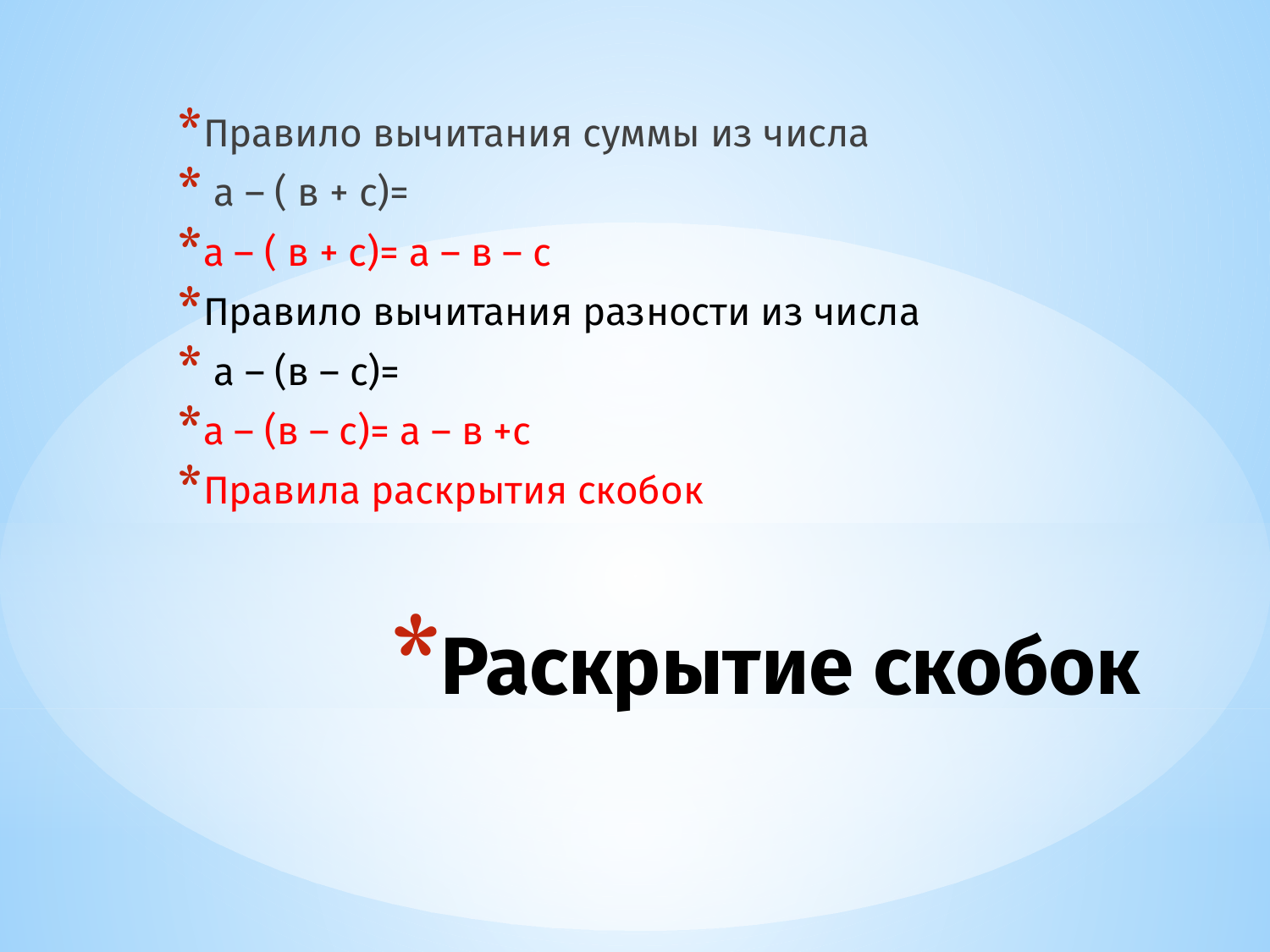

Правило вычитания суммы из числа
 а – ( в + с)=
а – ( в + с)= а – в – с
Правило вычитания разности из числа
 а – (в – с)=
а – (в – с)= а – в +с
Правила раскрытия скобок

# Раскрытие скобок